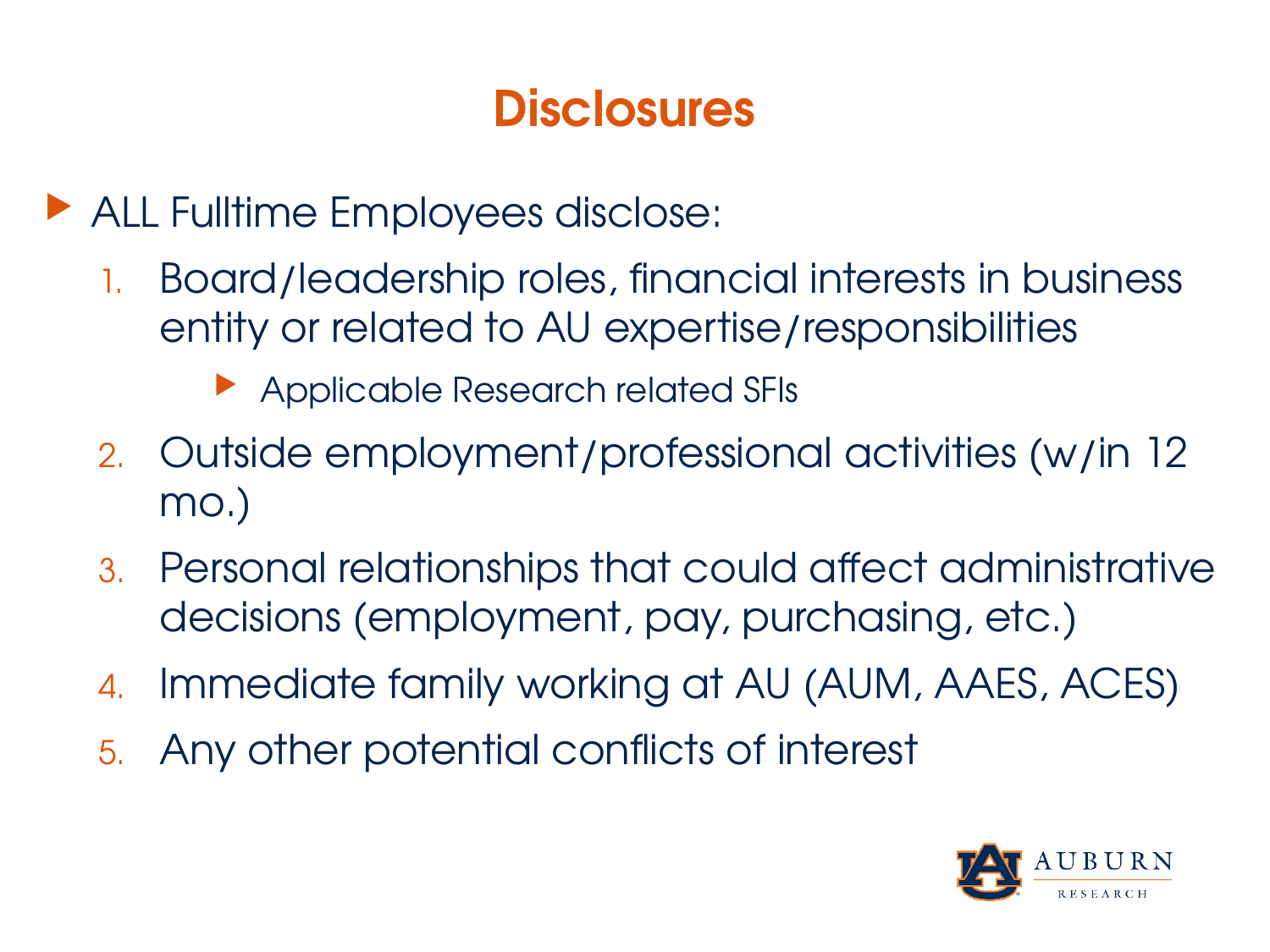

Disclosures

ALL Fulltime Employees disclose:
Board/leadership roles, financial interests in business entity or related to AU expertise/responsibilities
Applicable Research related SFIs
Outside employment/professional activities (w/in 12 mo.)
Personal relationships that could affect administrative decisions (employment, pay, purchasing, etc.)
Immediate family working at AU (AUM, AAES, ACES)
Any other potential conflicts of interest